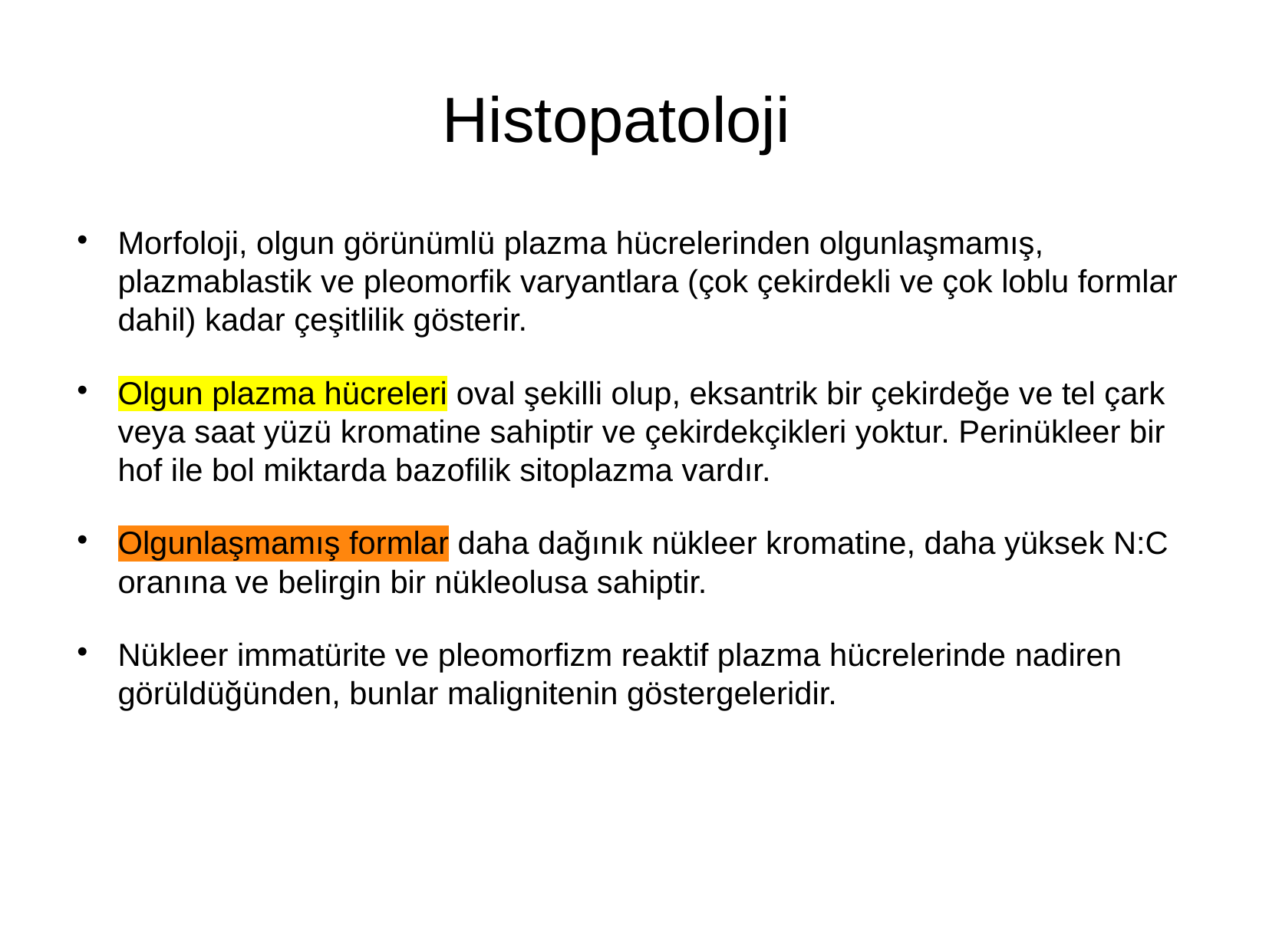

# Histopatoloji
Morfoloji, olgun görünümlü plazma hücrelerinden olgunlaşmamış, plazmablastik ve pleomorfik varyantlara (çok çekirdekli ve çok loblu formlar dahil) kadar çeşitlilik gösterir.
Olgun plazma hücreleri oval şekilli olup, eksantrik bir çekirdeğe ve tel çark veya saat yüzü kromatine sahiptir ve çekirdekçikleri yoktur. Perinükleer bir hof ile bol miktarda bazofilik sitoplazma vardır.
Olgunlaşmamış formlar daha dağınık nükleer kromatine, daha yüksek N:C oranına ve belirgin bir nükleolusa sahiptir.
Nükleer immatürite ve pleomorfizm reaktif plazma hücrelerinde nadiren görüldüğünden, bunlar malignitenin göstergeleridir.